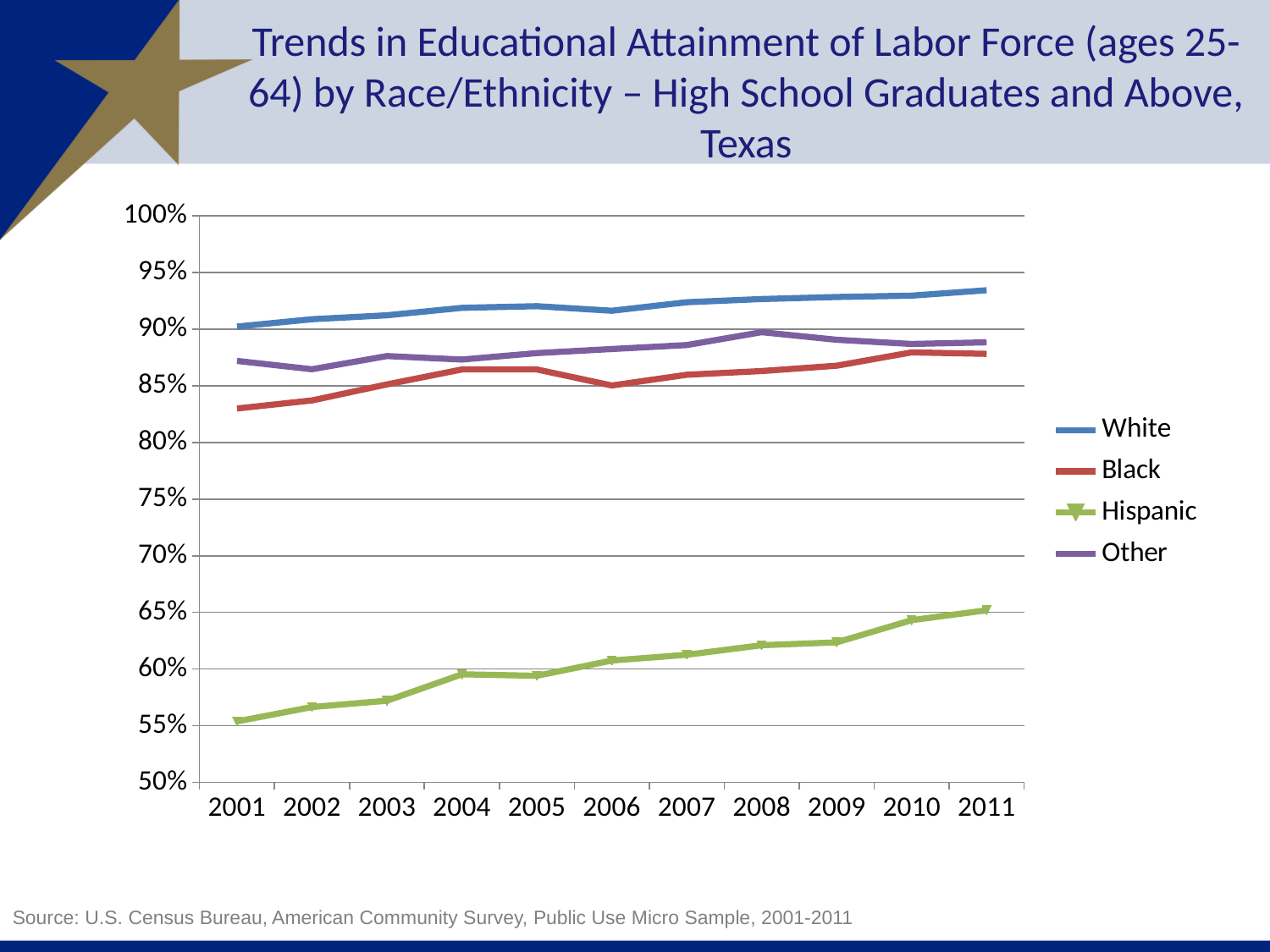

# Trends in Educational Attainment of Labor Force (ages 25-64) by Race/Ethnicity – High School Graduates and Above, Texas

### Chart

| Category | White | Black | Hispanic | Other |
|---|---|---|---|---|
| 2001 | 0.90228 | 0.82999 | 0.55378 | 0.87197 |
| 2002 | 0.90877 | 0.83712 | 0.56647 | 0.86464 |
| 2003 | 0.91225 | 0.85128 | 0.57205 | 0.87627 |
| 2004 | 0.91883 | 0.86446 | 0.59536 | 0.87317 |
| 2005 | 0.92029 | 0.86446 | 0.59407 | 0.87885 |
| 2006 | 0.91627 | 0.8503 | 0.60752 | 0.88247 |
| 2007 | 0.92375 | 0.85976 | 0.6126 | 0.88599 |
| 2008 | 0.92659 | 0.86303 | 0.62103 | 0.89735 |
| 2009 | 0.9284 | 0.86774 | 0.62354 | 0.89063 |
| 2010 | 0.92957 | 0.87955 | 0.64314 | 0.88693 |
| 2011 | 0.93434 | 0.8782 | 0.65187 | 0.8884 |
Source: U.S. Census Bureau, American Community Survey, Public Use Micro Sample, 2001-2011